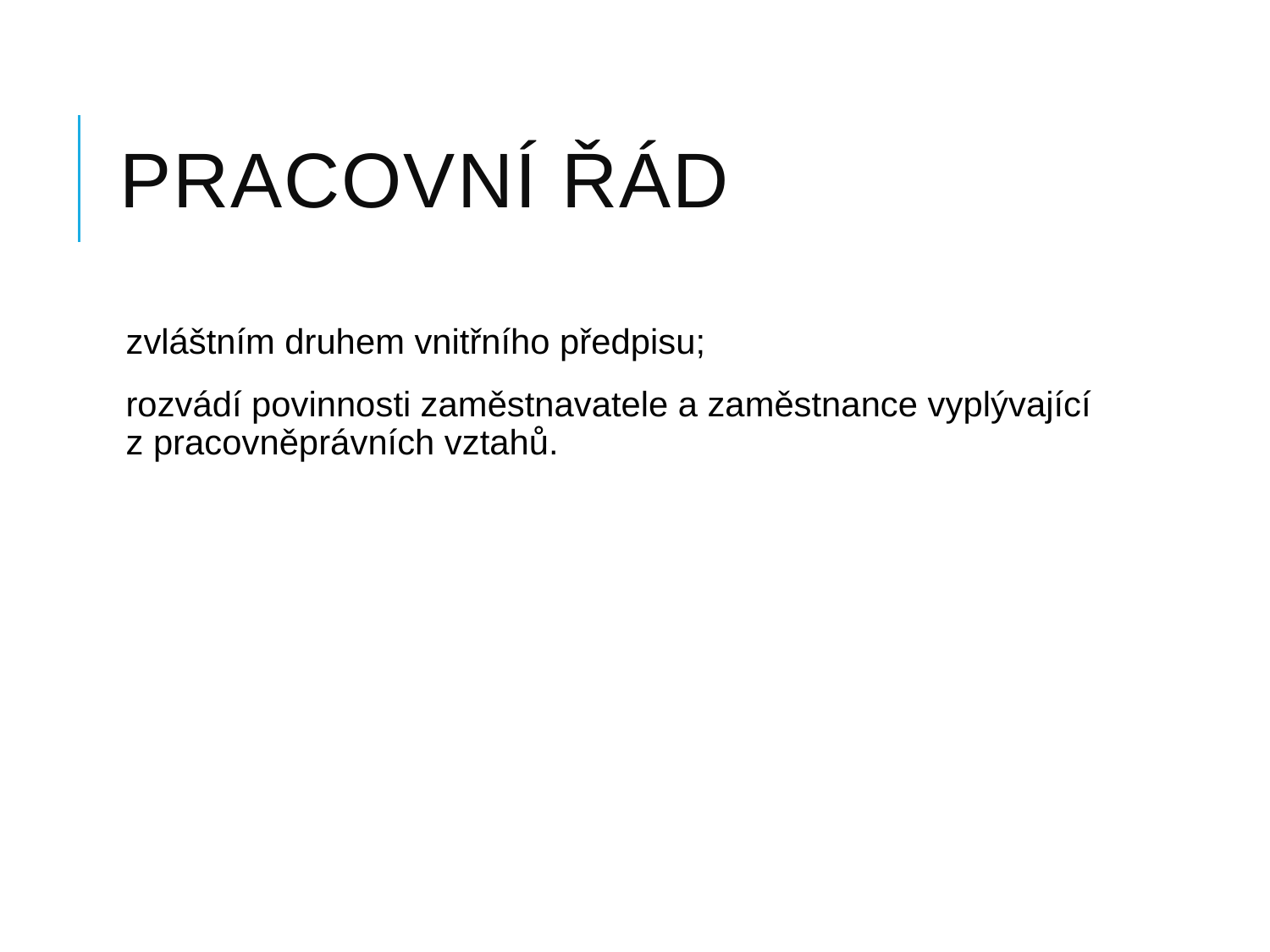

# Pracovní řád
zvláštním druhem vnitřního předpisu;
rozvádí povinnosti zaměstnavatele a zaměstnance vyplývající z pracovněprávních vztahů.